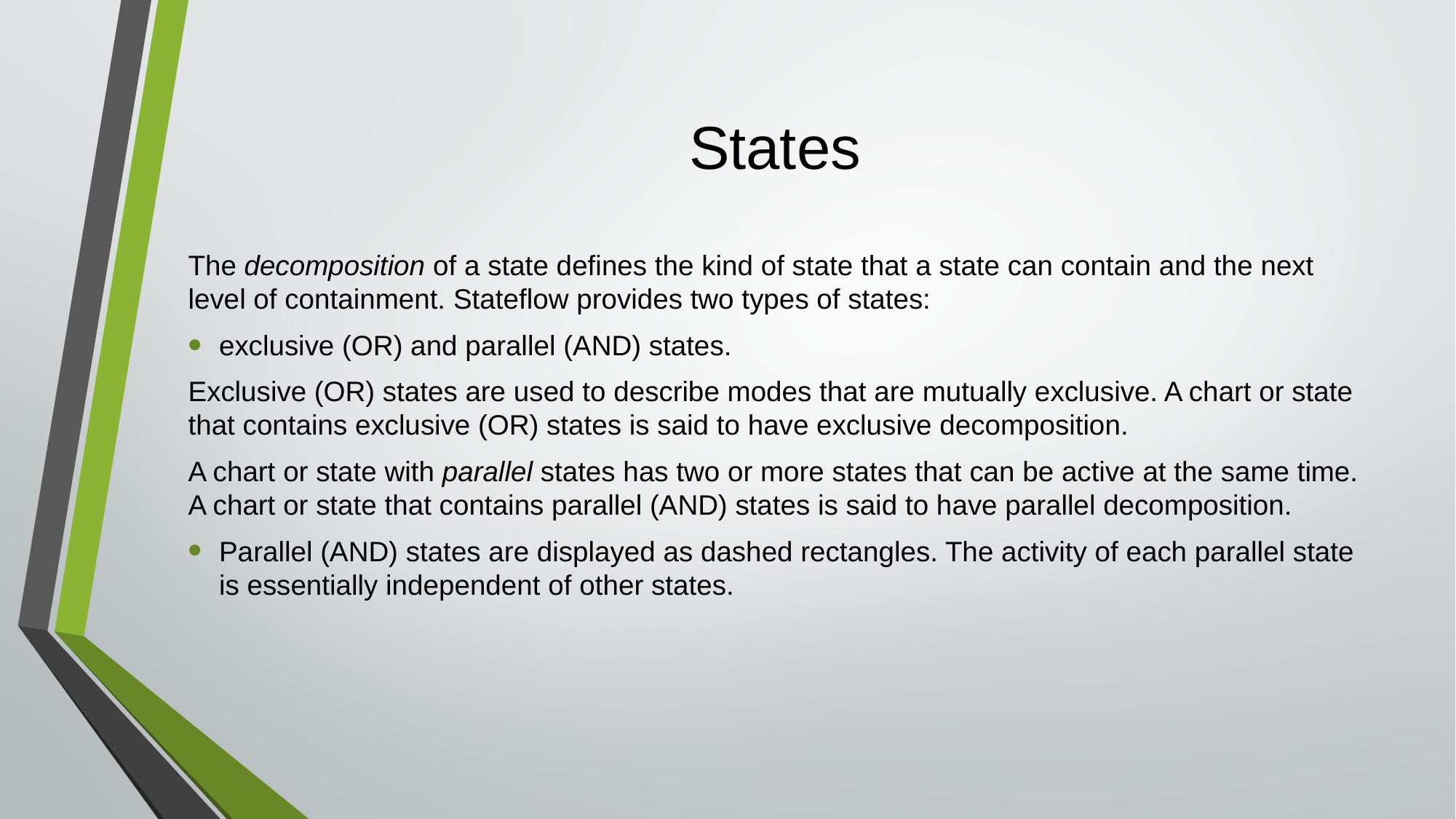

# States
The decomposition of a state defines the kind of state that a state can contain and the next level of containment. Stateflow provides two types of states:
exclusive (OR) and parallel (AND) states.
Exclusive (OR) states are used to describe modes that are mutually exclusive. A chart or state that contains exclusive (OR) states is said to have exclusive decomposition.
A chart or state with parallel states has two or more states that can be active at the same time. A chart or state that contains parallel (AND) states is said to have parallel decomposition.
Parallel (AND) states are displayed as dashed rectangles. The activity of each parallel state is essentially independent of other states.